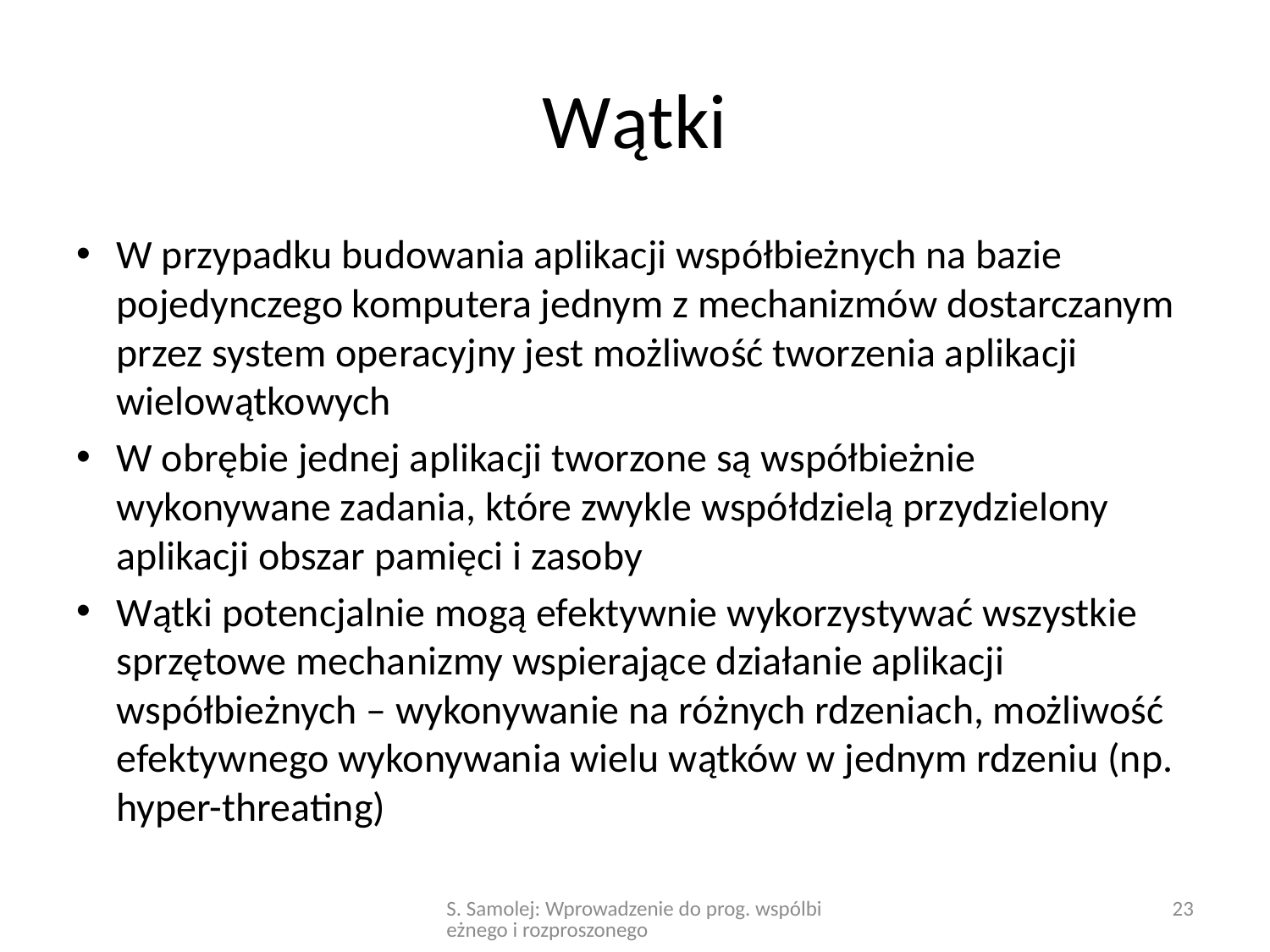

# Wątki
W przypadku budowania aplikacji współbieżnych na bazie pojedynczego komputera jednym z mechanizmów dostarczanym przez system operacyjny jest możliwość tworzenia aplikacji wielowątkowych
W obrębie jednej aplikacji tworzone są współbieżnie wykonywane zadania, które zwykle współdzielą przydzielony aplikacji obszar pamięci i zasoby
Wątki potencjalnie mogą efektywnie wykorzystywać wszystkie sprzętowe mechanizmy wspierające działanie aplikacji współbieżnych – wykonywanie na różnych rdzeniach, możliwość efektywnego wykonywania wielu wątków w jednym rdzeniu (np. hyper-threating)
S. Samolej: Wprowadzenie do prog. wspólbieżnego i rozproszonego
23